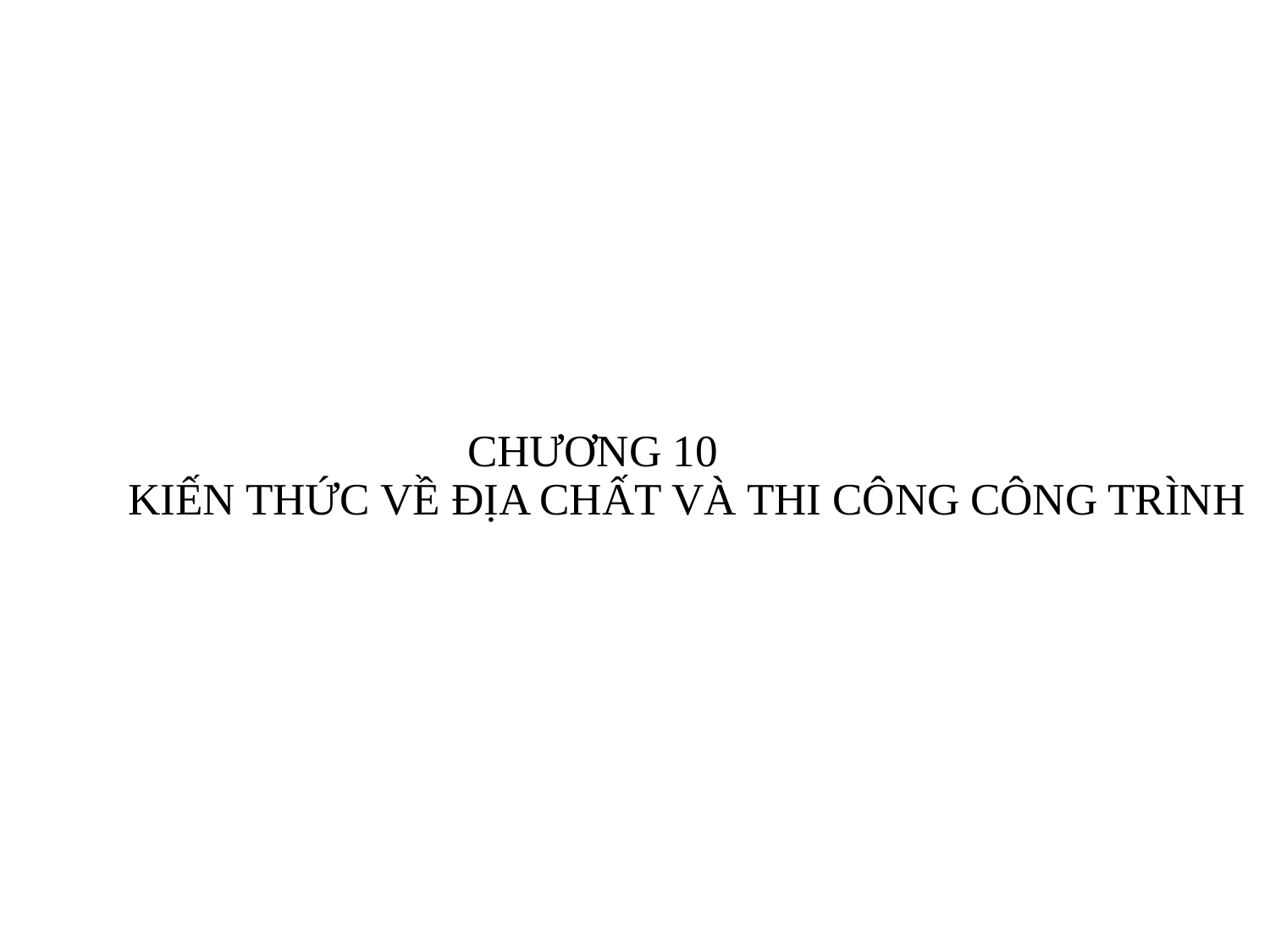

# CHƯƠNG 10 KIẾN THỨC VỀ ĐỊA CHẤT VÀ THI CÔNG CÔNG TRÌNH